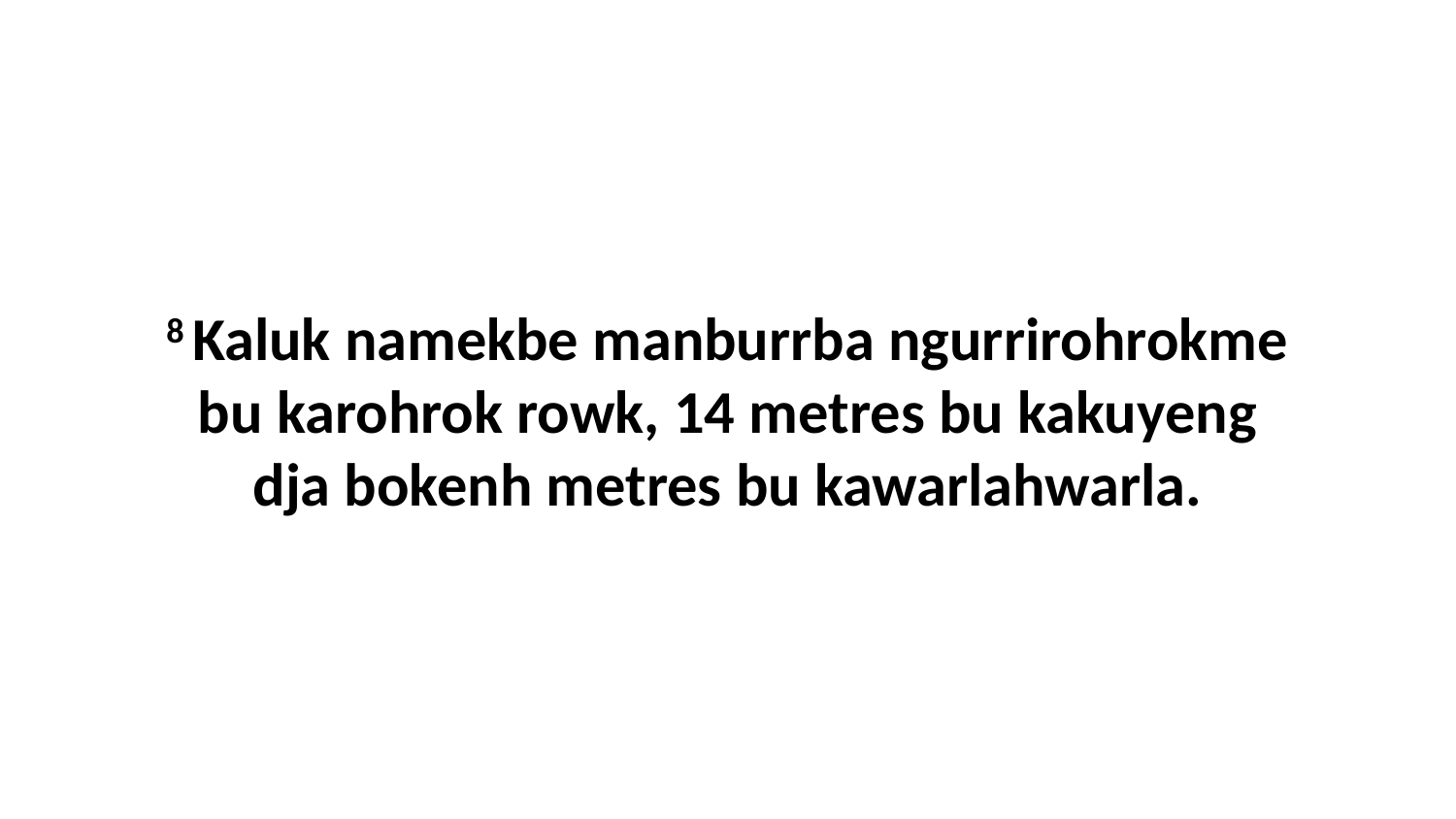

8 Kaluk namekbe manburrba ngurrirohrokme bu karohrok rowk, 14 metres bu kakuyeng dja bokenh metres bu kawarlahwarla.